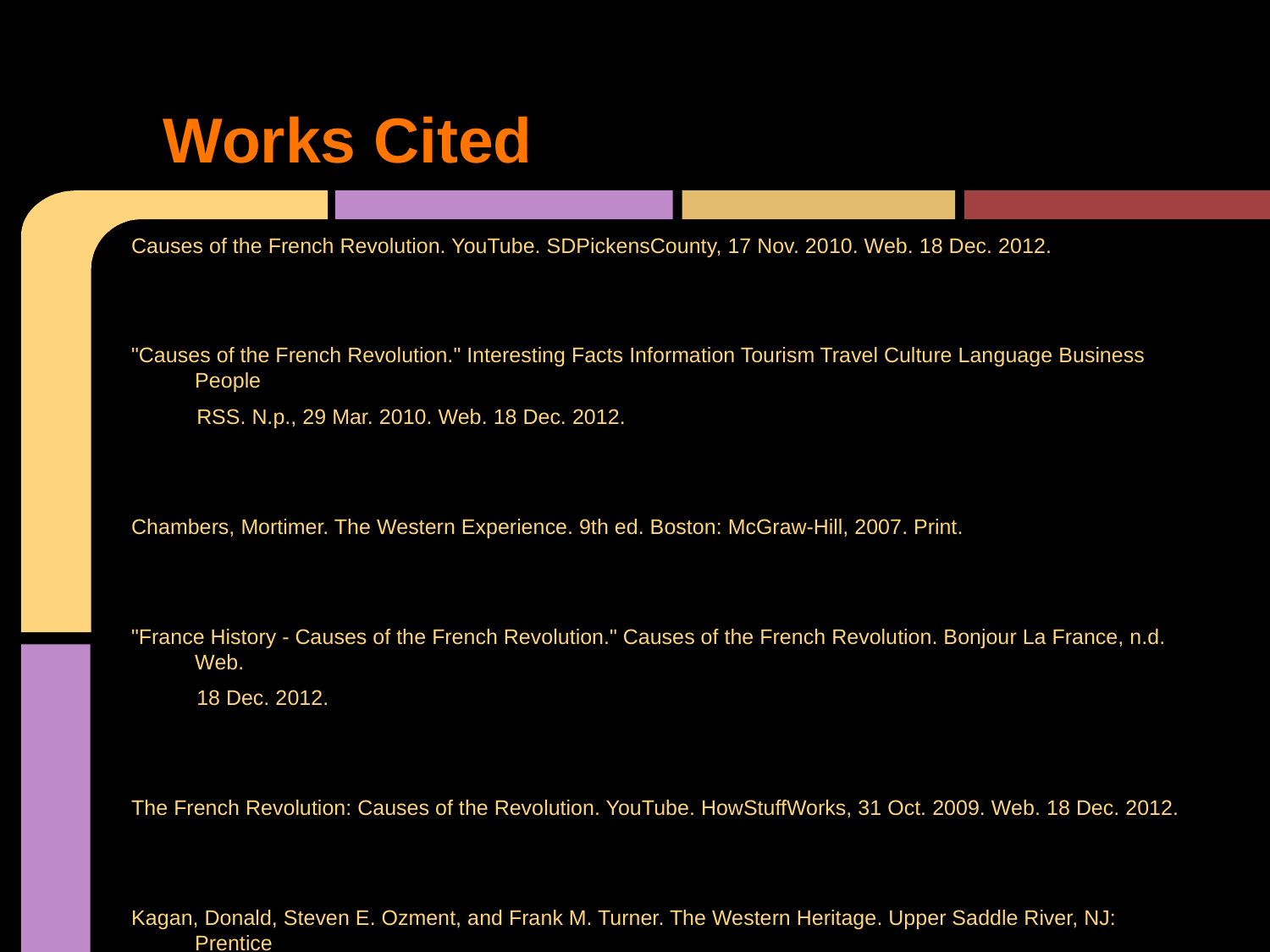

# Works Cited
Causes of the French Revolution. YouTube. SDPickensCounty, 17 Nov. 2010. Web. 18 Dec. 2012.

"Causes of the French Revolution." Interesting Facts Information Tourism Travel Culture Language Business People
           RSS. N.p., 29 Mar. 2010. Web. 18 Dec. 2012.

Chambers, Mortimer. The Western Experience. 9th ed. Boston: McGraw-Hill, 2007. Print.

"France History - Causes of the French Revolution." Causes of the French Revolution. Bonjour La France, n.d. Web.
           18 Dec. 2012.

The French Revolution: Causes of the Revolution. YouTube. HowStuffWorks, 31 Oct. 2009. Web. 18 Dec. 2012.

Kagan, Donald, Steven E. Ozment, and Frank M. Turner. The Western Heritage. Upper Saddle River, NJ: Prentice
          Hall, 1998. Print.

Schwartz. "Causes of the French Revolution." Causes of the French Revolution. N.p., n.d. Web. 18 Dec. 2012.